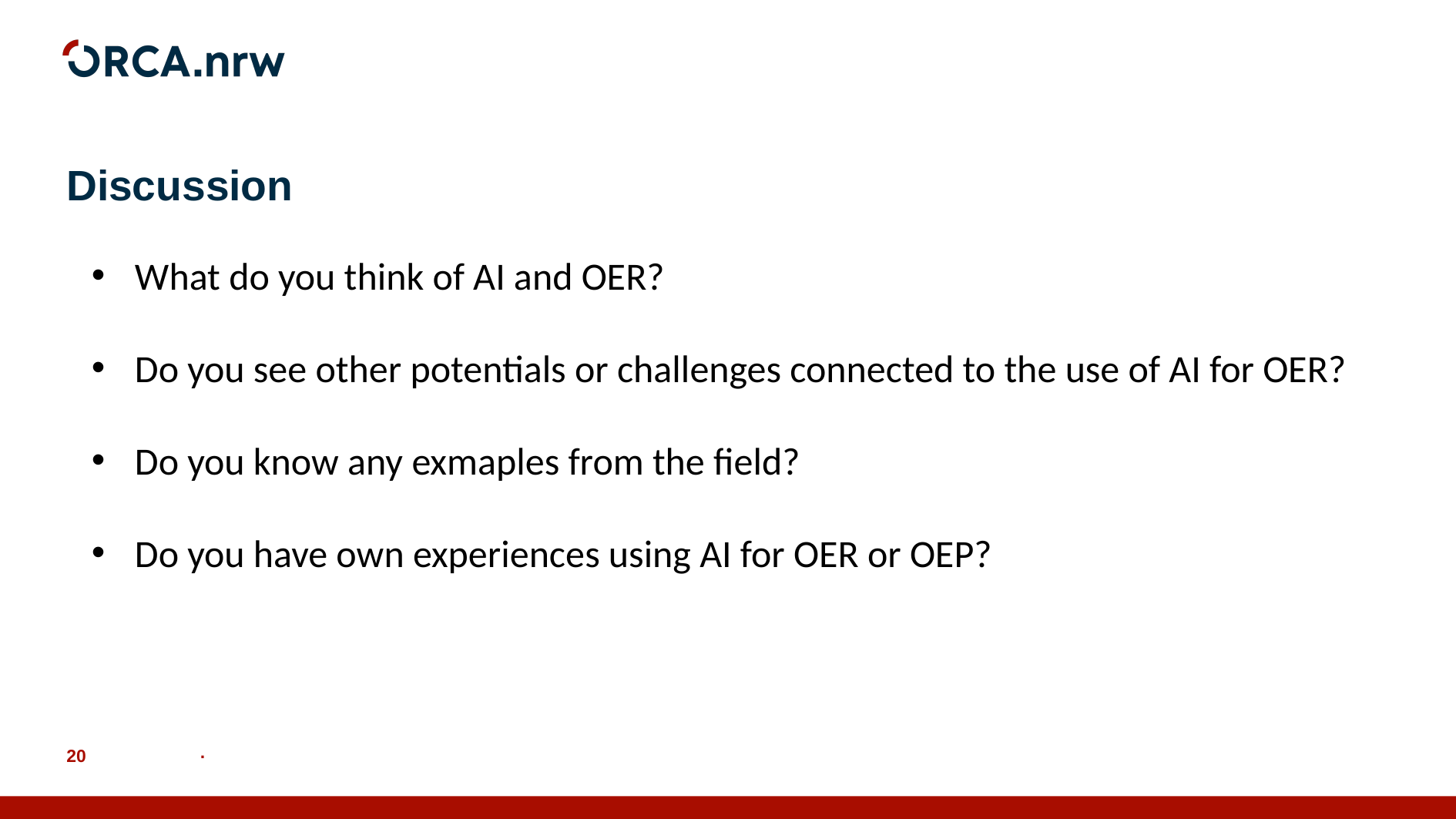

# Discussion
What do you think of AI and OER?

Do you see other potentials or challenges connected to the use of AI for OER?

Do you know any exmaples from the field?

Do you have own experiences using AI for OER or OEP?